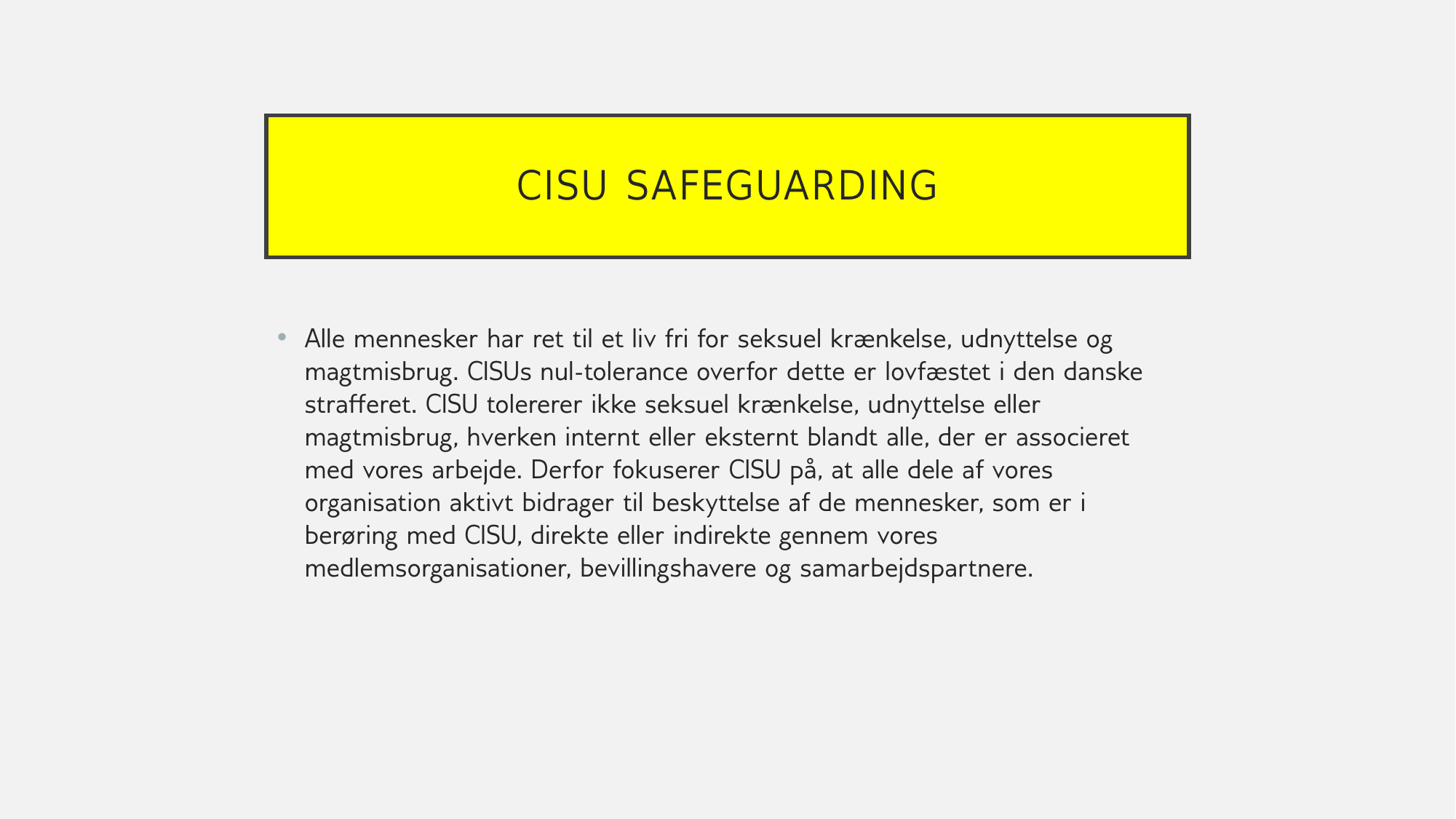

# CISU SAFEGUARDING
Alle mennesker har ret til et liv fri for seksuel krænkelse, udnyttelse og magtmisbrug. CISUs nul-tolerance overfor dette er lovfæstet i den danske strafferet. CISU tolererer ikke seksuel krænkelse, udnyttelse eller magtmisbrug, hverken internt eller eksternt blandt alle, der er associeret med vores arbejde. Derfor fokuserer CISU på, at alle dele af vores organisation aktivt bidrager til beskyttelse af de mennesker, som er i berøring med CISU, direkte eller indirekte gennem vores medlemsorganisationer, bevillingshavere og samarbejdspartnere.